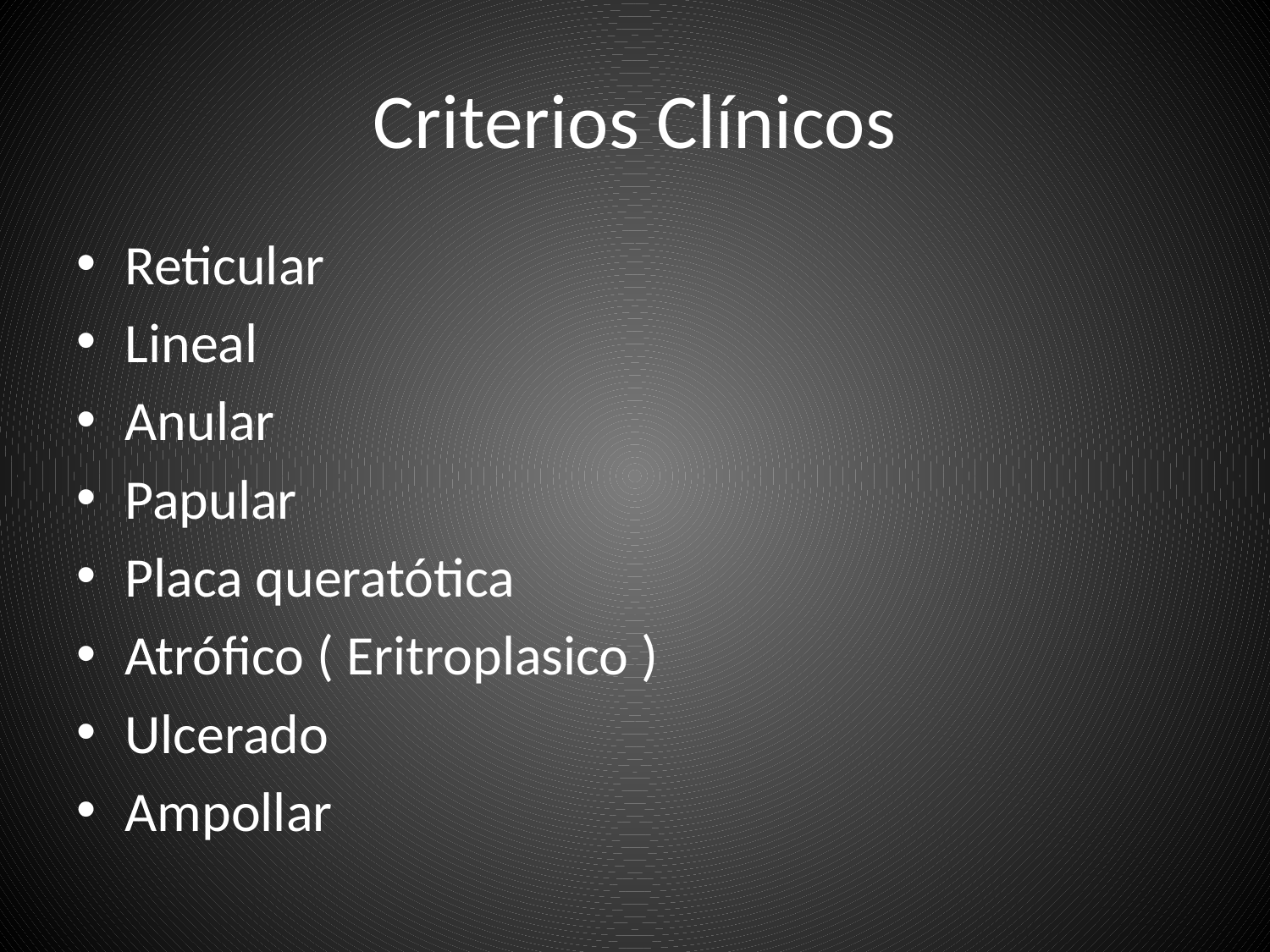

# Criterios Clínicos
Reticular
Lineal
Anular
Papular
Placa queratótica
Atrófico ( Eritroplasico )
Ulcerado
Ampollar